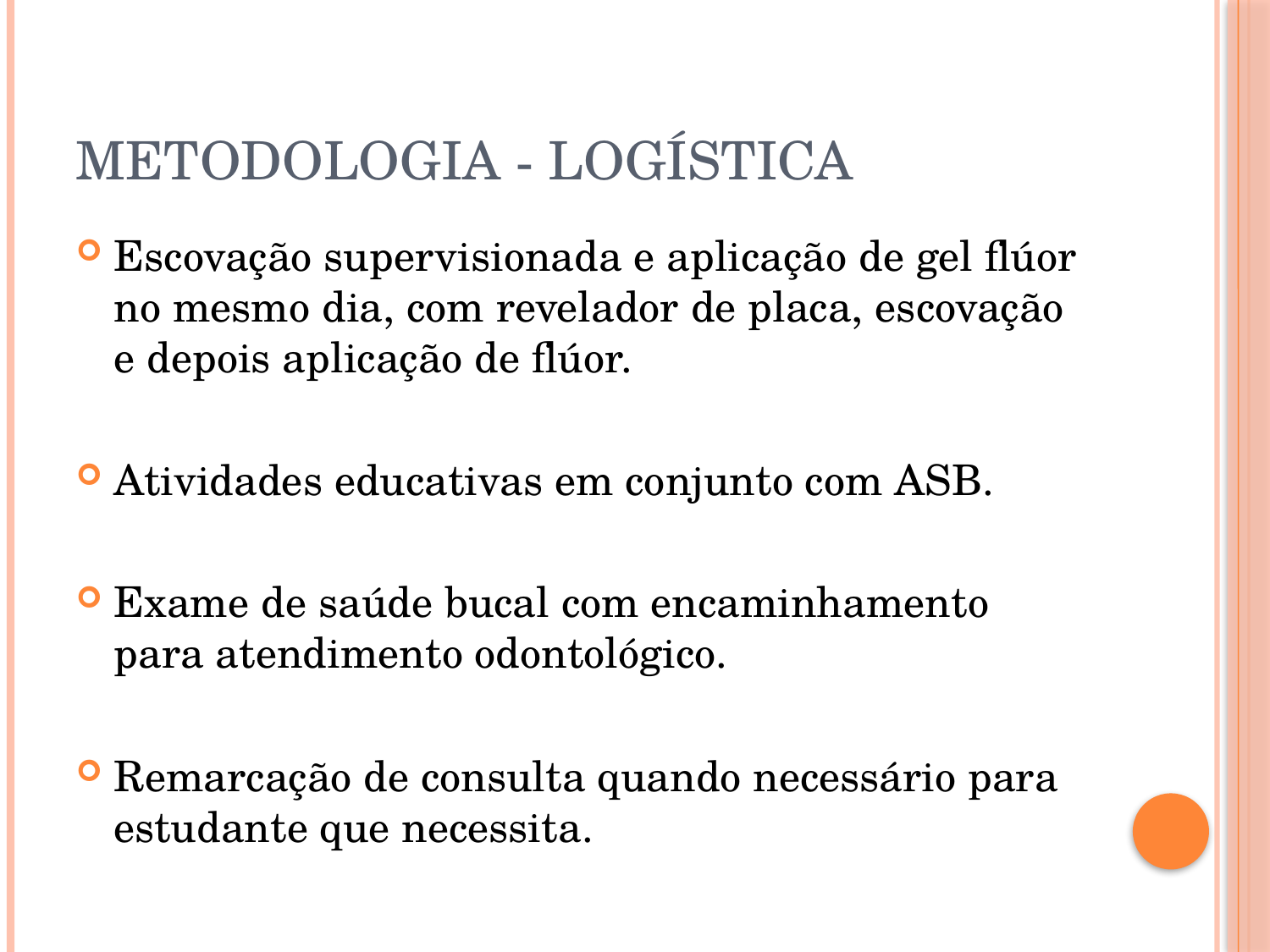

# Metodologia - Logística
Escovação supervisionada e aplicação de gel flúor no mesmo dia, com revelador de placa, escovação e depois aplicação de flúor.

Atividades educativas em conjunto com ASB.

Exame de saúde bucal com encaminhamento para atendimento odontológico.

Remarcação de consulta quando necessário para estudante que necessita.